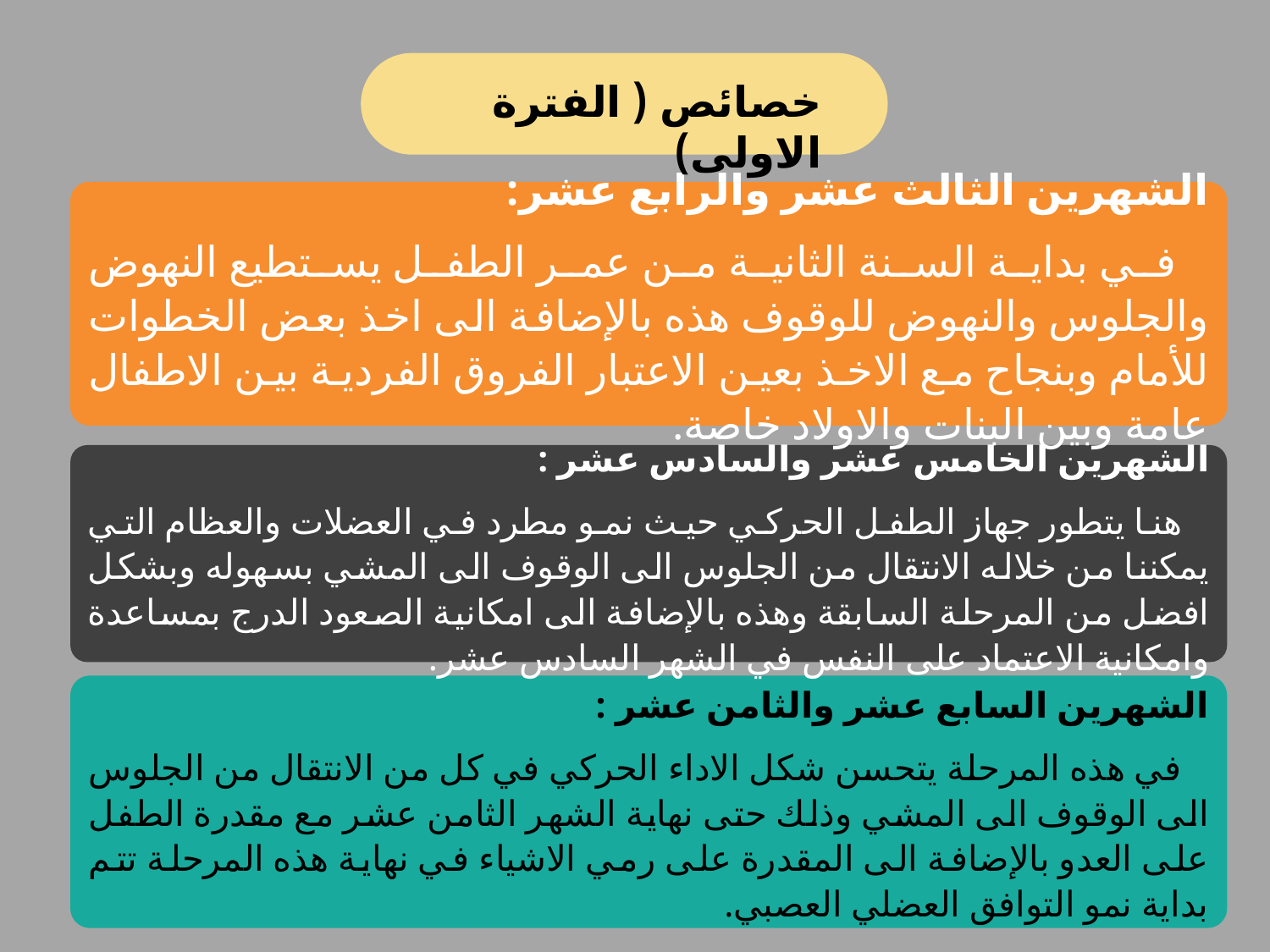

خصائص ( الفترة الاولى)
الشهرين الثالث عشر والرابع عشر:
   في بداية السنة الثانية من عمر الطفل يستطيع النهوض والجلوس والنهوض للوقوف هذه بالإضافة الى اخذ بعض الخطوات للأمام وبنجاح مع الاخذ بعين الاعتبار الفروق الفردية بين الاطفال عامة وبين البنات والاولاد خاصة.

الشهرين الخامس عشر والسادس عشر :
   هنا يتطور جهاز الطفل الحركي حيث نمو مطرد في العضلات والعظام التي يمكننا من خلاله الانتقال من الجلوس الى الوقوف الى المشي بسهوله وبشكل افضل من المرحلة السابقة وهذه بالإضافة الى امكانية الصعود الدرج بمساعدة وامكانية الاعتماد على النفس في الشهر السادس عشر.
الشهرين السابع عشر والثامن عشر :
   في هذه المرحلة يتحسن شكل الاداء الحركي في كل من الانتقال من الجلوس الى الوقوف الى المشي وذلك حتى نهاية الشهر الثامن عشر مع مقدرة الطفل على العدو بالإضافة الى المقدرة على رمي الاشياء في نهاية هذه المرحلة تتم بداية نمو التوافق العضلي العصبي.